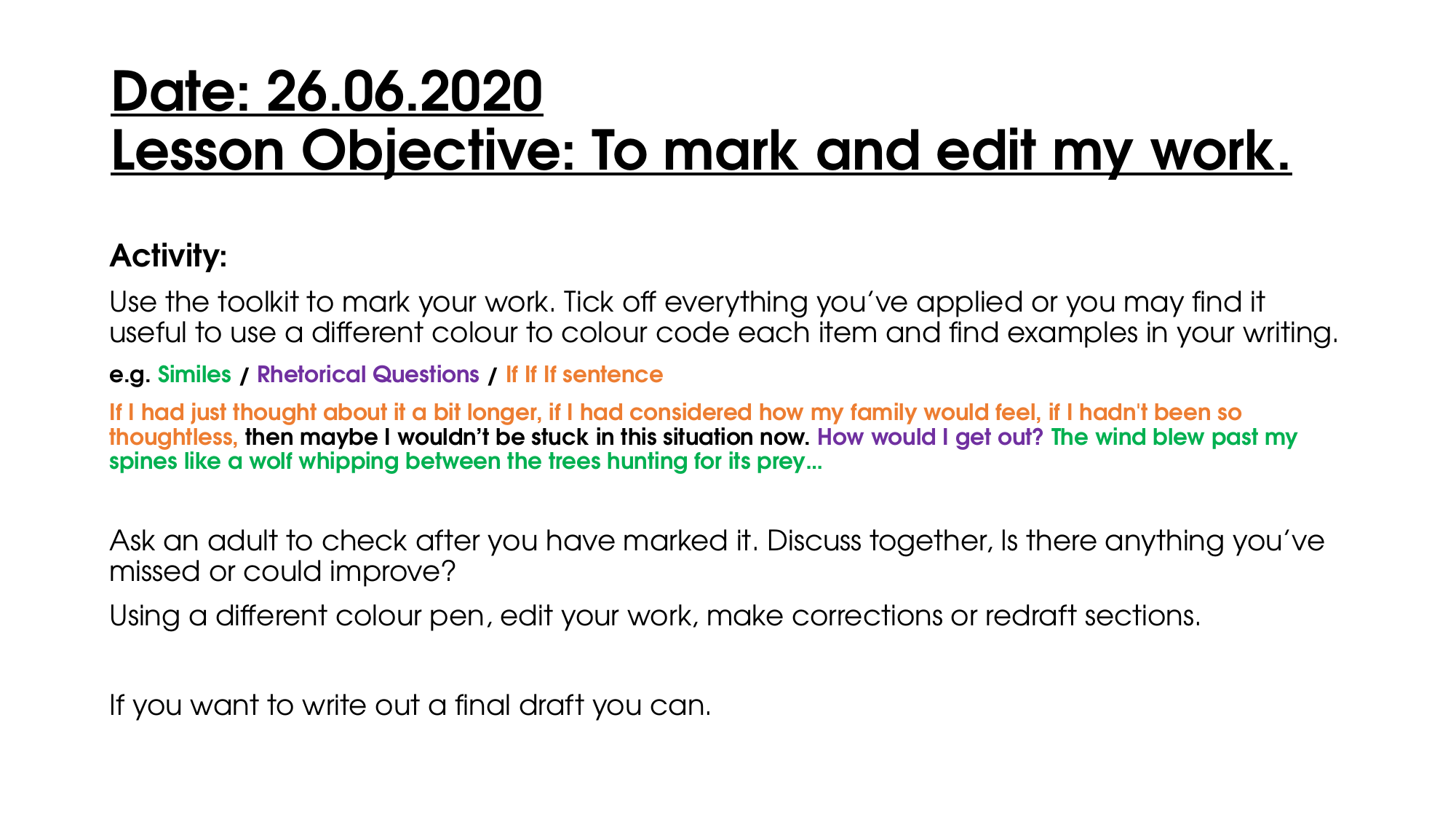

# Date: 26.06.2020 Lesson Objective: To mark and edit my work.
Activity:
Use the toolkit to mark your work. Tick off everything you’ve applied or you may find it useful to use a different colour to colour code each item and find examples in your writing.
e.g. Similes / Rhetorical Questions / If If If sentence
If I had just thought about it a bit longer, if I had considered how my family would feel, if I hadn't been so thoughtless, then maybe I wouldn’t be stuck in this situation now. How would I get out? The wind blew past my spines like a wolf whipping between the trees hunting for its prey…

Ask an adult to check after you have marked it. Discuss together, Is there anything you’ve missed or could improve?
Using a different colour pen, edit your work, make corrections or redraft sections.

If you want to write out a final draft you can.